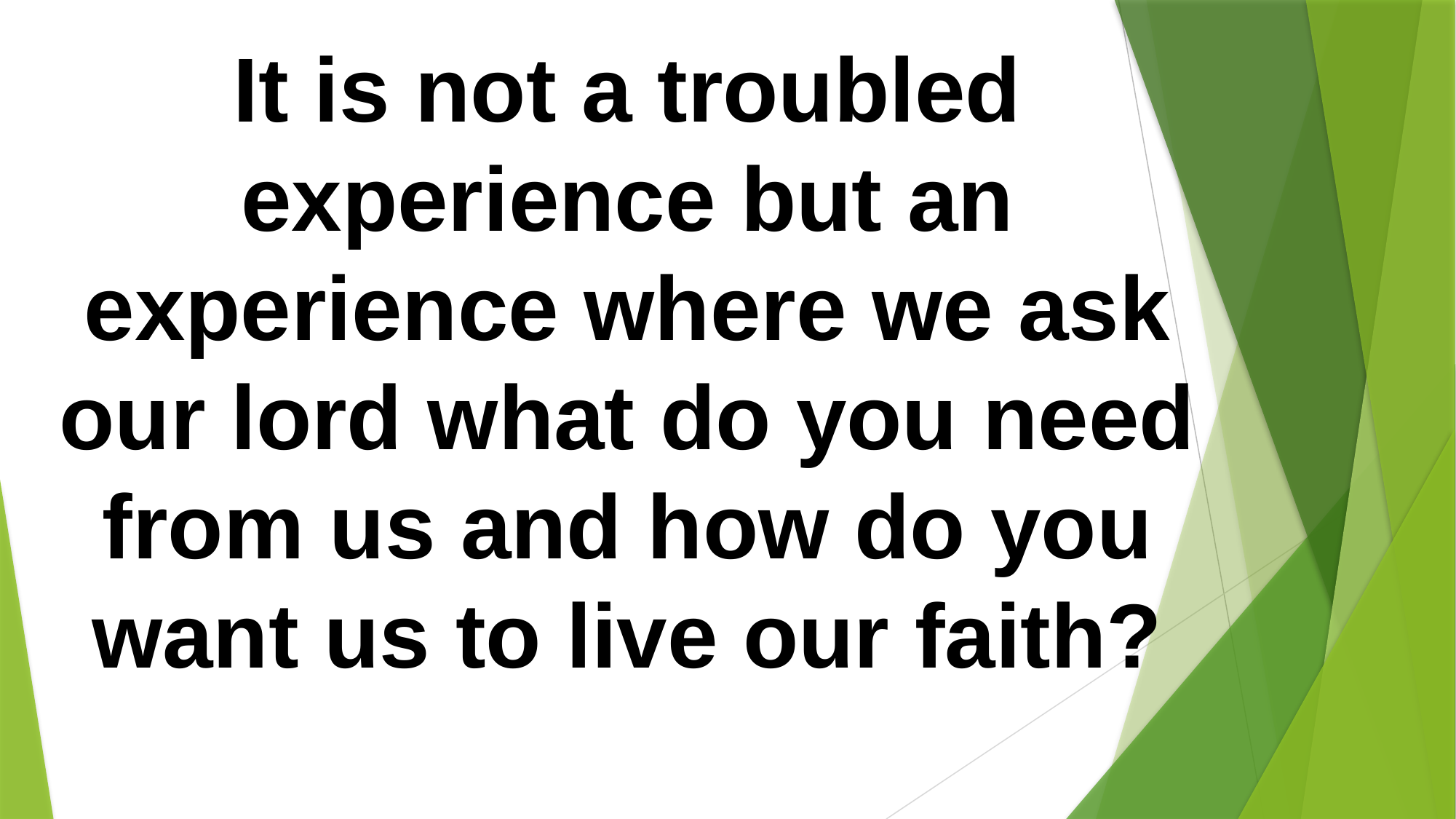

It is not a troubled experience but an experience where we ask our lord what do you need from us and how do you want us to live our faith?